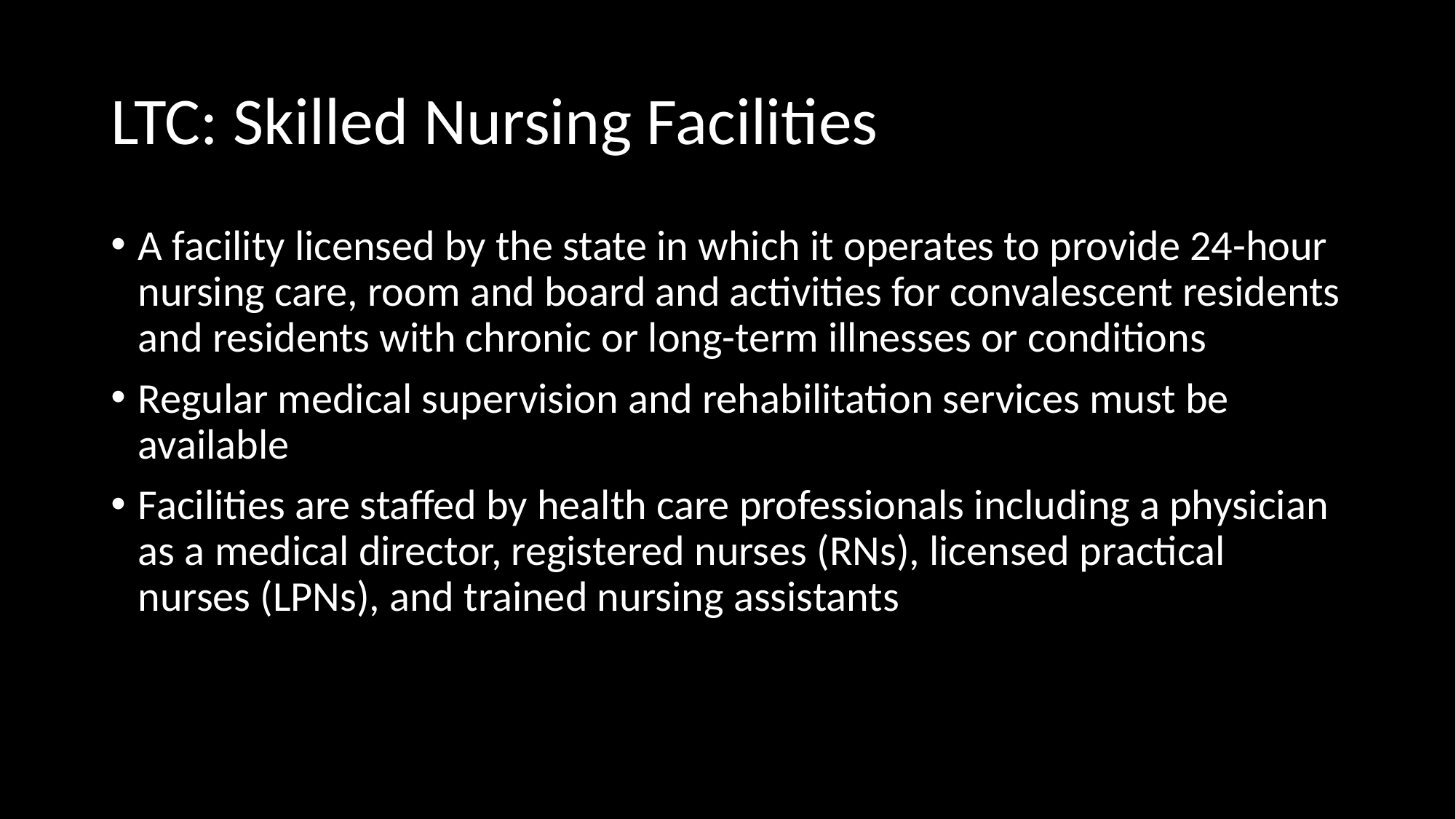

# LTC: Skilled Nursing Facilities
A facility licensed by the state in which it operates to provide 24-hour nursing care, room and board and activities for convalescent residents and residents with chronic or long-term illnesses or conditions
Regular medical supervision and rehabilitation services must be available
Facilities are staffed by health care professionals including a physician as a medical director, registered nurses (RNs), licensed practical nurses (LPNs), and trained nursing assistants